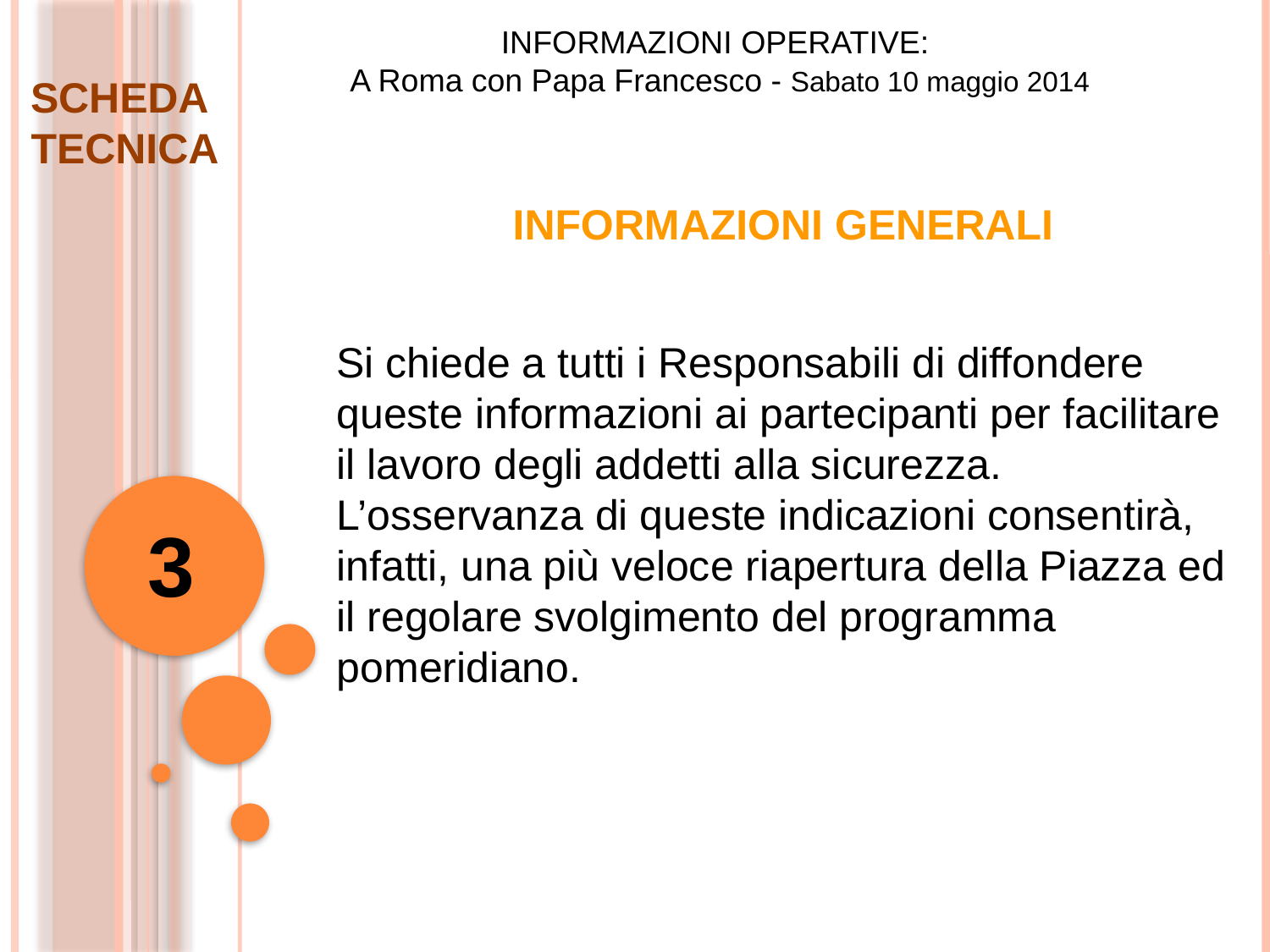

INFORMAZIONI OPERATIVE:
A Roma con Papa Francesco - Sabato 10 maggio 2014
SCHEDA
TECNICA
INFORMAZIONI GENERALI

Si chiede a tutti i Responsabili di diffondere queste informazioni ai partecipanti per facilitare il lavoro degli addetti alla sicurezza. L’osservanza di queste indicazioni consentirà, infatti, una più veloce riapertura della Piazza ed il regolare svolgimento del programma pomeridiano.
3